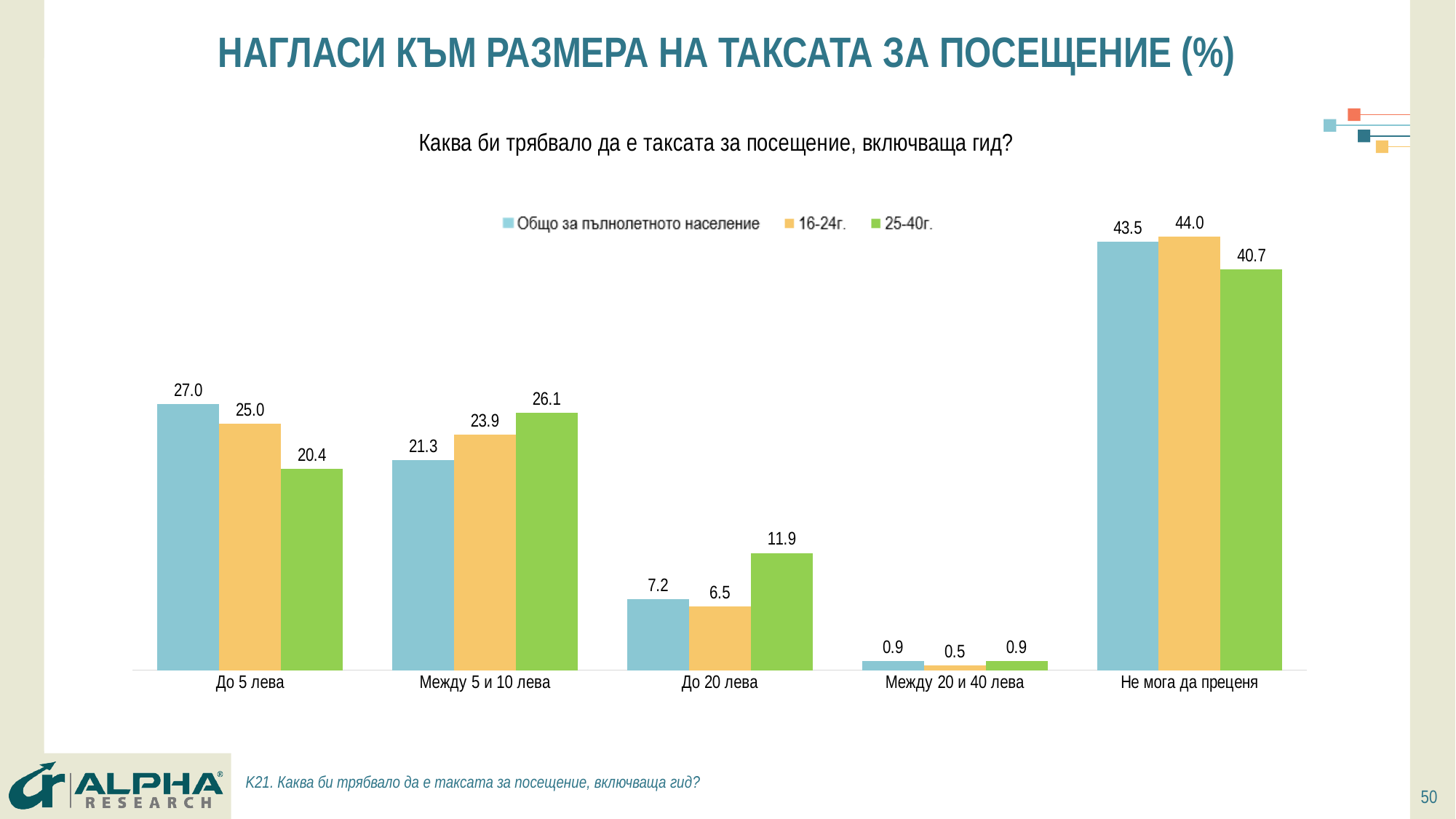

# НАГЛАСИ КЪМ РАЗМЕРА НА ТАКСАТА ЗА ПОСЕЩЕНИЕ (%)

### Chart: Каква би трябвало да е таксата за посещение, включваща гид?

| Category | Общо за пълнолетното население | 16-24г. | 25-40г. |
|---|---|---|---|
| До 5 лева | 27.0 | 25.0 | 20.4 |
| Между 5 и 10 лева | 21.3 | 23.9 | 26.1 |
| До 20 лева | 7.199999999999999 | 6.5 | 11.899999999999999 |
| Между 20 и 40 лева | 0.8999999999999999 | 0.5 | 0.8999999999999999 |
| Не мога да преценя | 43.5 | 44.0 | 40.699999999999996 |
K21. Каква би трябвало да е таксата за посещение, включваща гид?
50